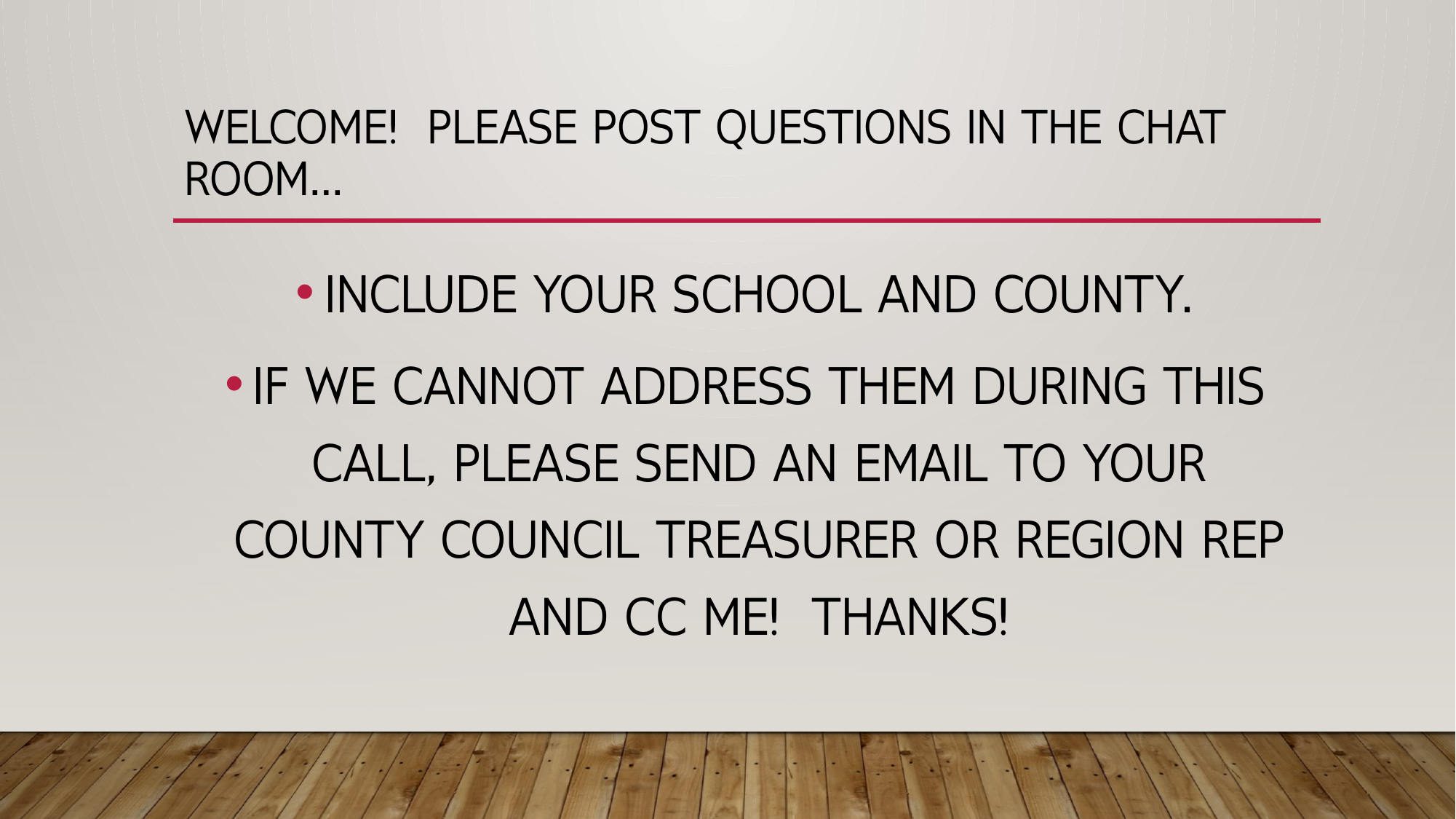

# WELCOME!  PLEASE POST QUESTIONS IN THE CHAT ROOM…
INCLUDE YOUR SCHOOL AND COUNTY.
IF WE CANNOT ADDRESS THEM DURING THIS CALL, PLEASE SEND AN EMAIL TO YOUR COUNTY COUNCIL TREASURER OR REGION REP AND CC ME!  THANKS!